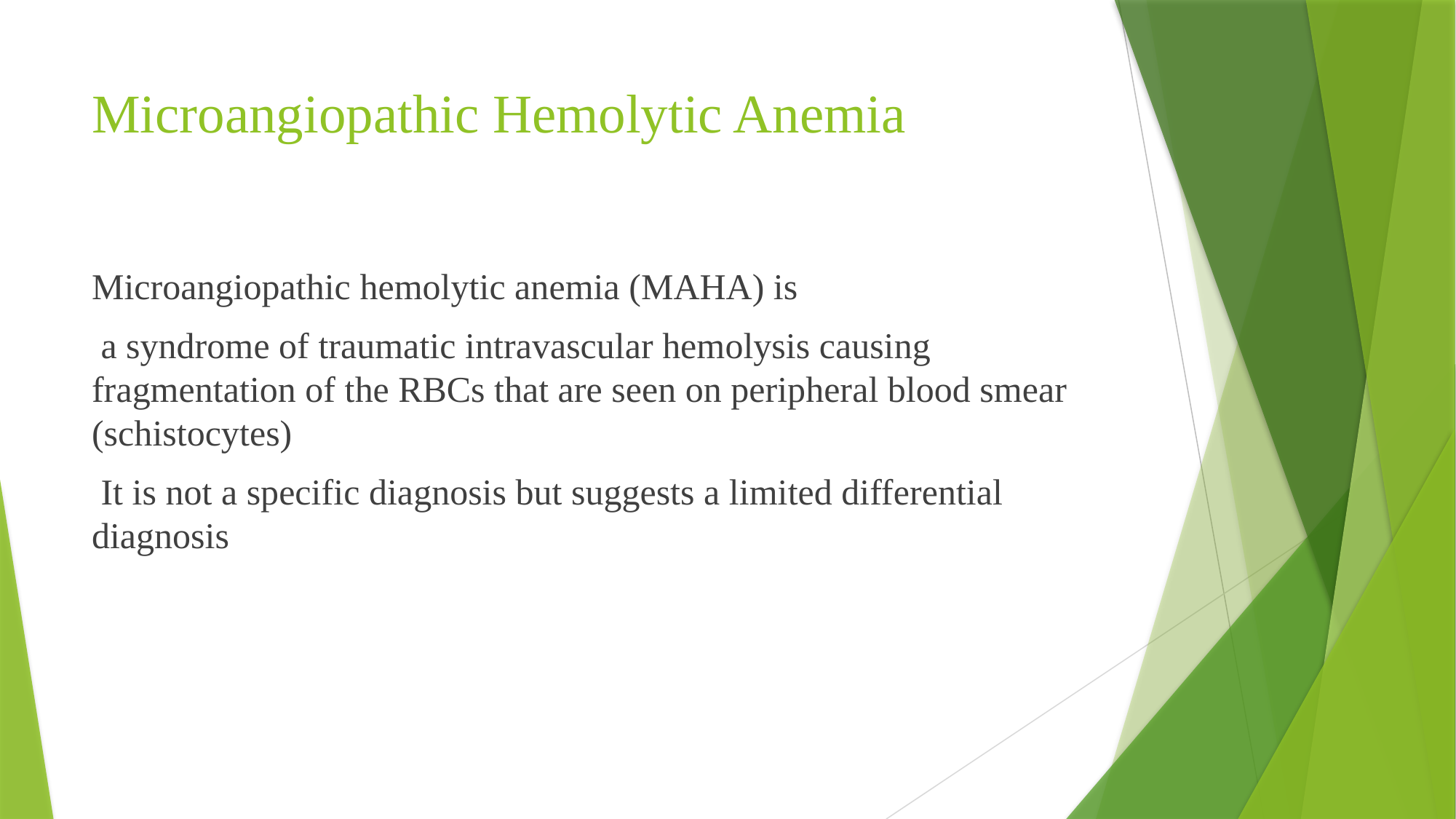

# Microangiopathic Hemolytic Anemia
Microangiopathic hemolytic anemia (MAHA) is
 a syndrome of traumatic intravascular hemolysis causing fragmentation of the RBCs that are seen on peripheral blood smear (schistocytes)
 It is not a specific diagnosis but suggests a limited differential diagnosis